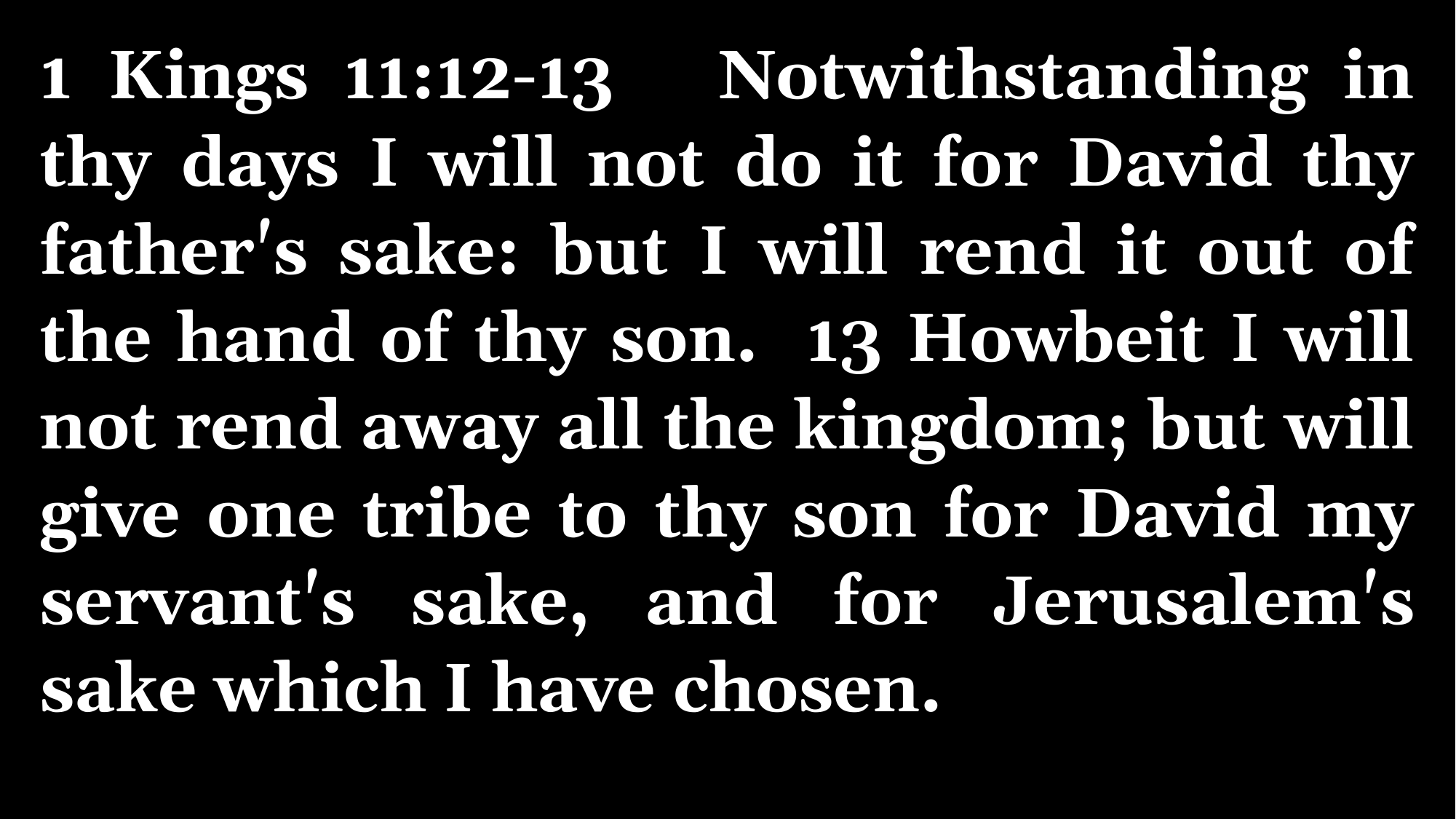

1 Kings 11:12-13   Notwithstanding in thy days I will not do it for David thy father's sake: but I will rend it out of the hand of thy son.  13 Howbeit I will not rend away all the kingdom; but will give one tribe to thy son for David my servant's sake, and for Jerusalem's sake which I have chosen.